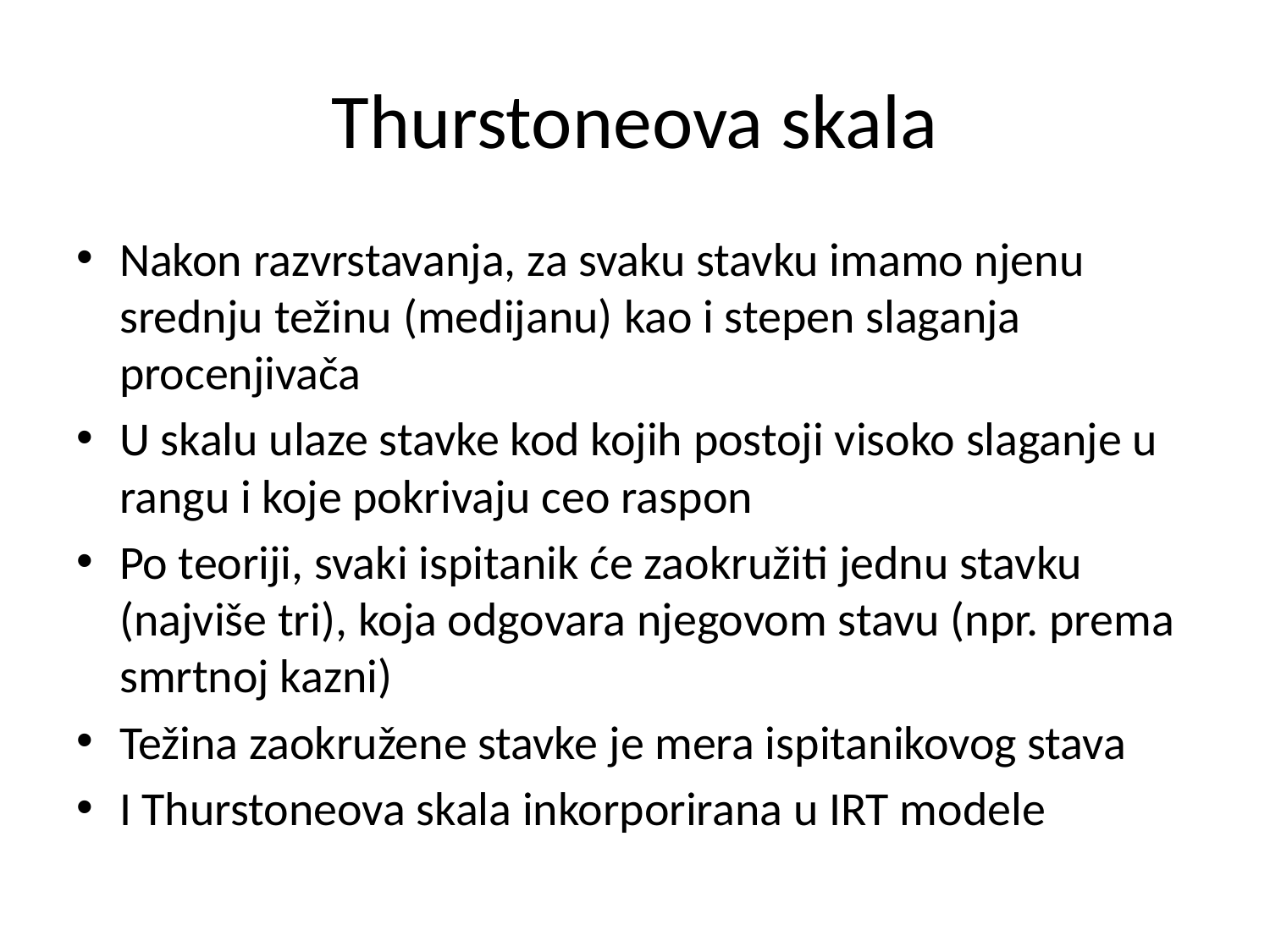

# Thurstoneova skala
Nakon razvrstavanja, za svaku stavku imamo njenu srednju težinu (medijanu) kao i stepen slaganja procenjivača
U skalu ulaze stavke kod kojih postoji visoko slaganje u rangu i koje pokrivaju ceo raspon
Po teoriji, svaki ispitanik će zaokružiti jednu stavku (najviše tri), koja odgovara njegovom stavu (npr. prema smrtnoj kazni)
Težina zaokružene stavke je mera ispitanikovog stava
I Thurstoneova skala inkorporirana u IRT modele